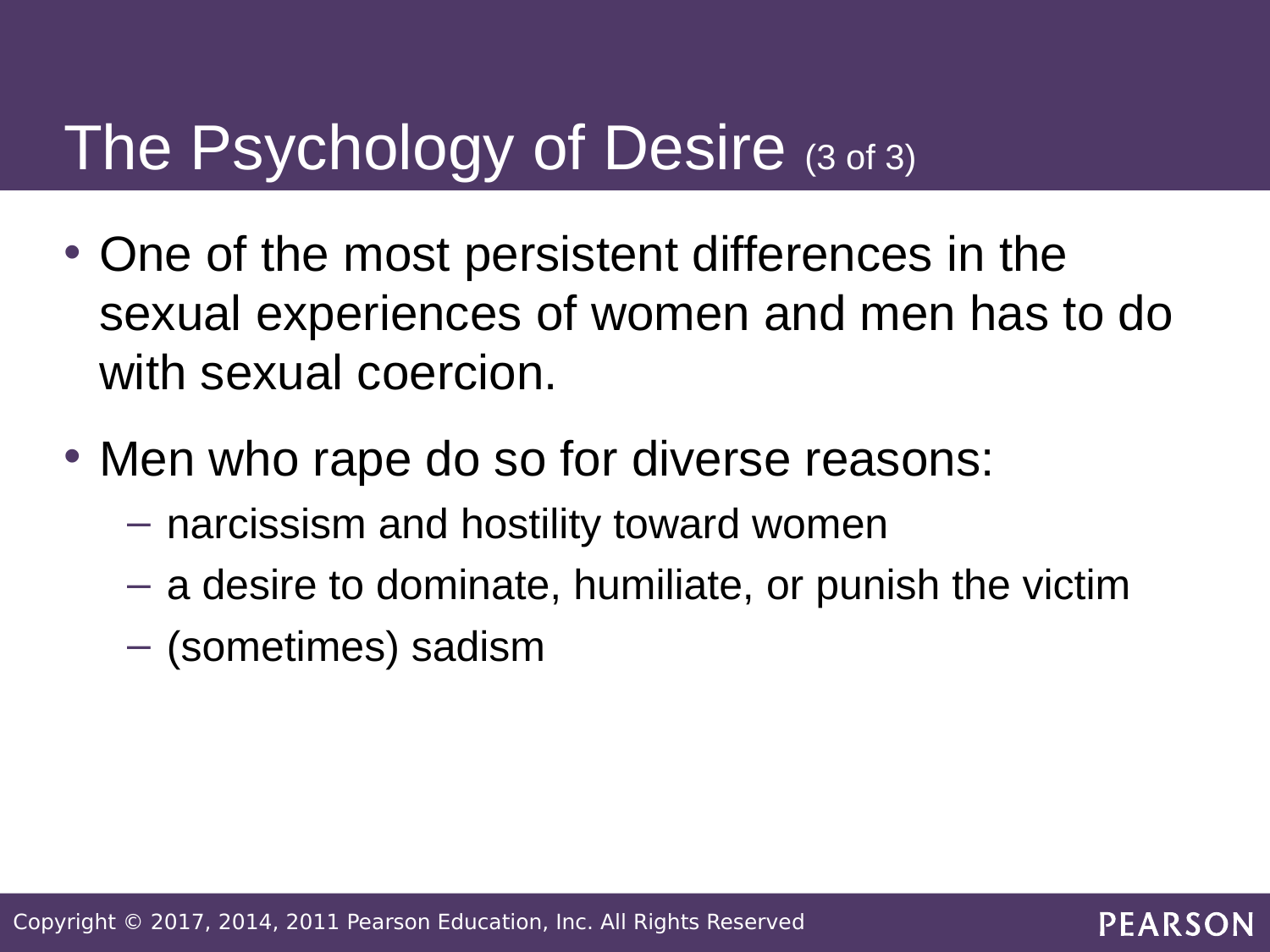

# The Psychology of Desire (3 of 3)
One of the most persistent differences in the sexual experiences of women and men has to do with sexual coercion.
Men who rape do so for diverse reasons:
narcissism and hostility toward women
a desire to dominate, humiliate, or punish the victim
(sometimes) sadism